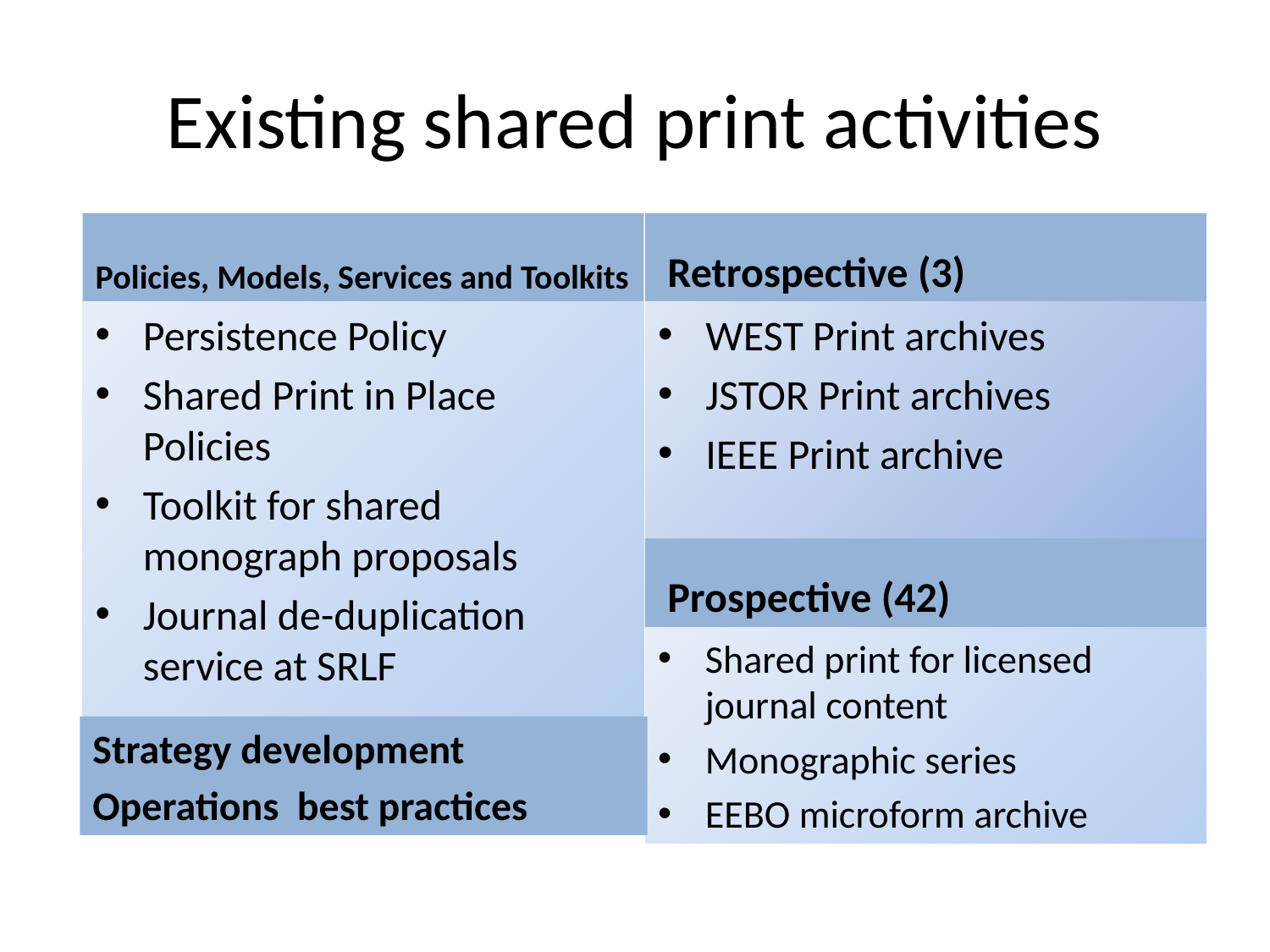

# Existing shared print activities
 Retrospective (3)
Policies, Models, Services and Toolkits
WEST Print archives
JSTOR Print archives
IEEE Print archive

Persistence Policy
Shared Print in Place Policies
Toolkit for shared monograph proposals
Journal de-duplication service at SRLF
 Prospective (42)
Shared print for licensed journal content
Monographic series
EEBO microform archive

Strategy development
Operations  best practices